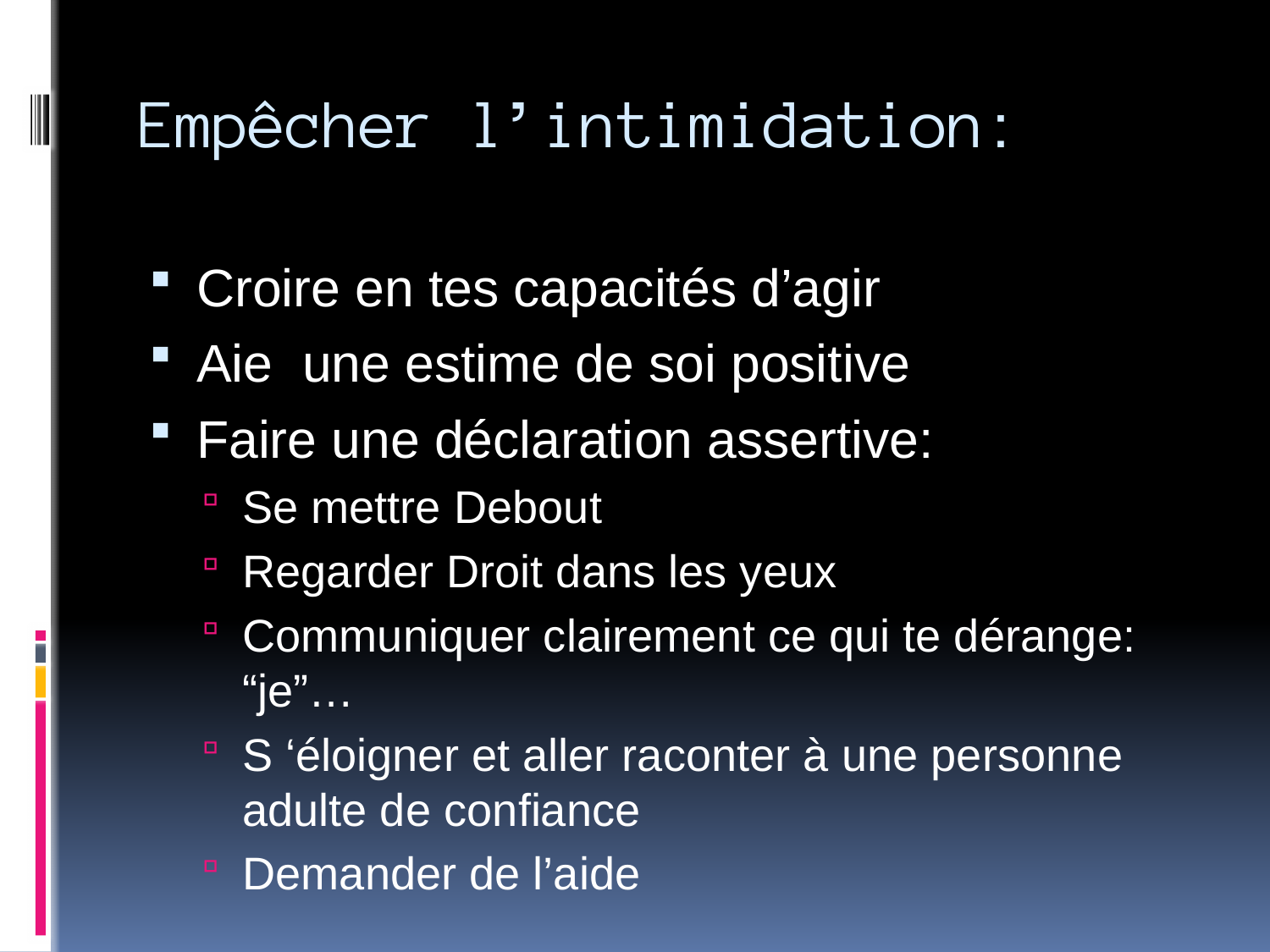

# Empêcher l’intimidation:
Croire en tes capacités d’agir
Aie  une estime de soi positive
Faire une déclaration assertive:
Se mettre Debout
Regarder Droit dans les yeux
Communiquer clairement ce qui te dérange: “je”…
S ‘éloigner et aller raconter à une personne adulte de confiance
Demander de l’aide